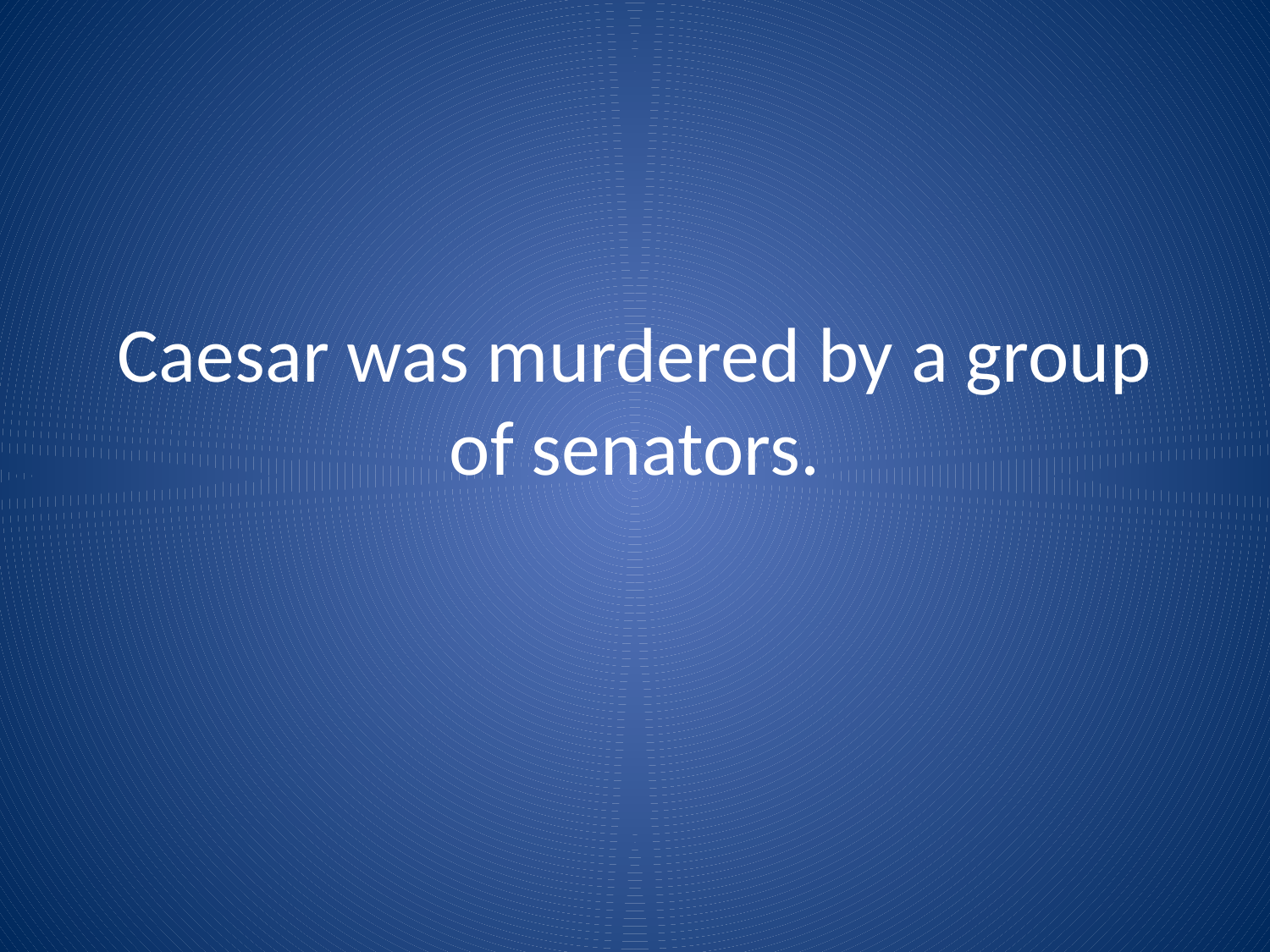

# Caesar was murdered by a group of senators.